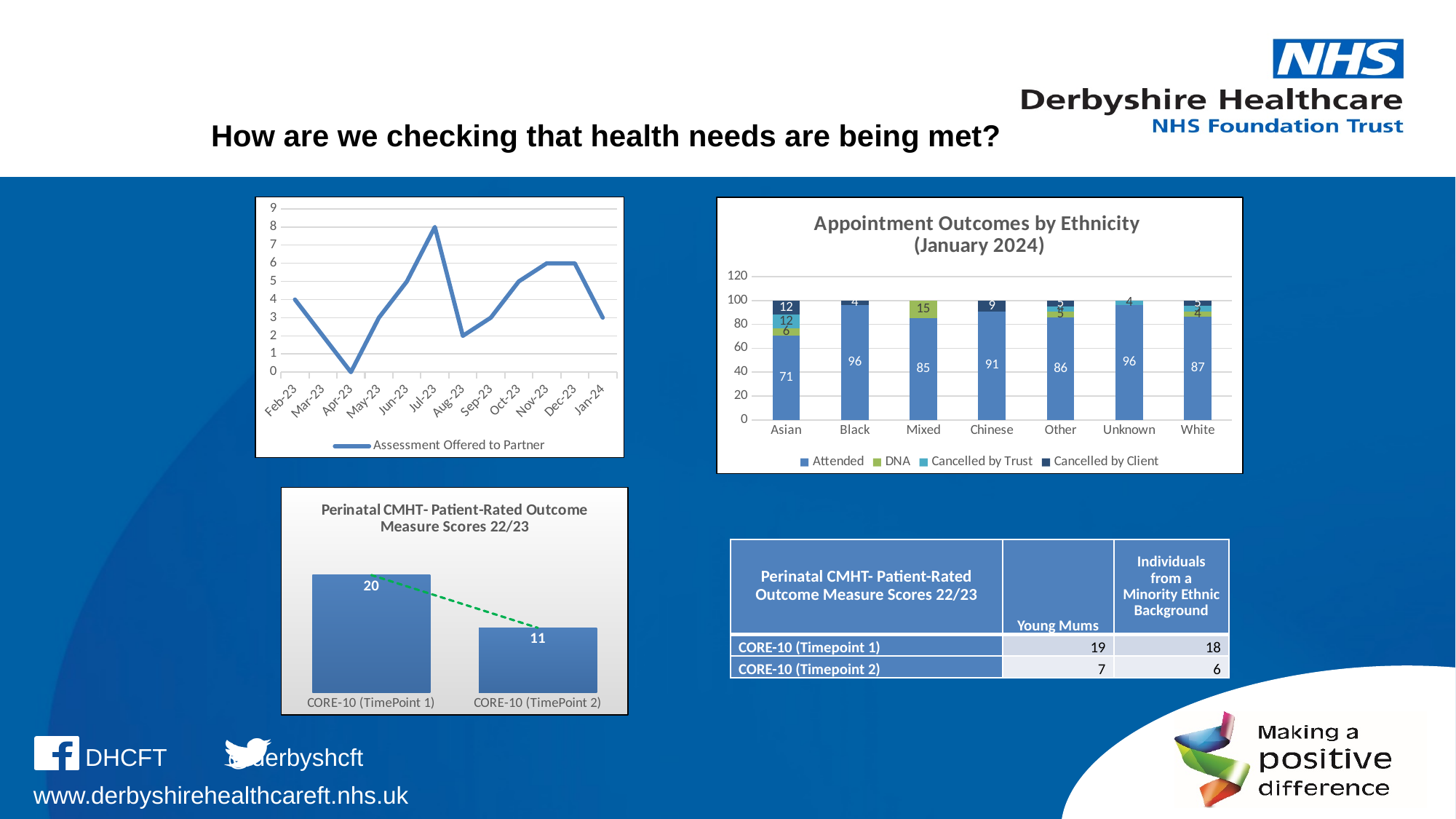

How are we checking that health needs are being met?

### Chart

| Category | Assessment Offered to Partner |
|---|---|
| 44958 | 4.0 |
| 44986 | 2.0 |
| 45017 | 0.0 |
| 45047 | 3.0 |
| 45078 | 5.0 |
| 45108 | 8.0 |
| 45139 | 2.0 |
| 45170 | 3.0 |
| 45200 | 5.0 |
| 45231 | 6.0 |
| 45261 | 6.0 |
| 45292 | 3.0 |

### Chart: Appointment Outcomes by Ethnicity
(January 2024)

| Category | Attended | DNA | Cancelled by Trust | Cancelled by Client |
|---|---|---|---|---|
| Asian | 70.58823529411765 | 5.88235294117647 | 11.76470588235294 | 11.76470588235294 |
| Black | 96.0 | 0.0 | 0.0 | 4.0 |
| Mixed | 85.0 | 15.0 | 0.0 | 0.0 |
| Chinese | 90.9090909090909 | 0.0 | 0.0 | 9.090909090909092 |
| Other | 85.86956521739131 | 4.891304347826087 | 4.3478260869565215 | 4.891304347826087 |
| Unknown | 96.42857142857143 | 0.0 | 3.571428571428571 | 0.0 |
| White | 86.54545454545455 | 4.0 | 4.7272727272727275 | 4.7272727272727275 |

### Chart: Perinatal CMHT- Patient-Rated Outcome Measure Scores 22/23

| Category | Score |
|---|---|
| CORE-10 (TimePoint 1) | 20.0 |
| CORE-10 (TimePoint 2) | 11.0 |
| Perinatal CMHT- Patient-Rated Outcome Measure Scores 22/23 | Young Mums | Individuals from a Minority Ethnic Background |
| --- | --- | --- |
| CORE-10 (Timepoint 1) | 19 | 18 |
| CORE-10 (Timepoint 2) | 7 | 6 |